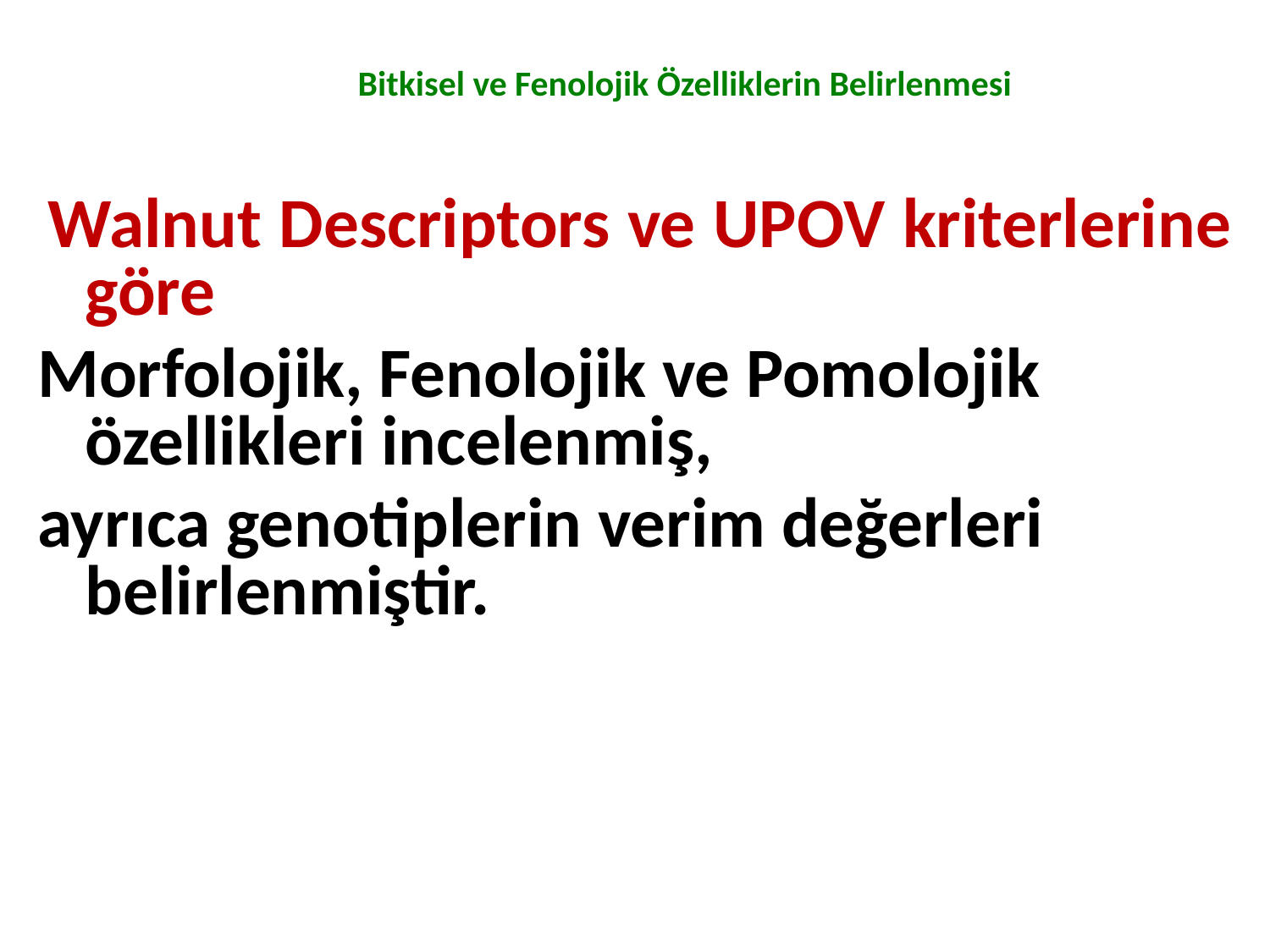

Bitkisel ve Fenolojik Özelliklerin Belirlenmesi

 Walnut Descriptors ve UPOV kriterlerine göre
Morfolojik, Fenolojik ve Pomolojik özellikleri incelenmiş,
ayrıca genotiplerin verim değerleri belirlenmiştir.